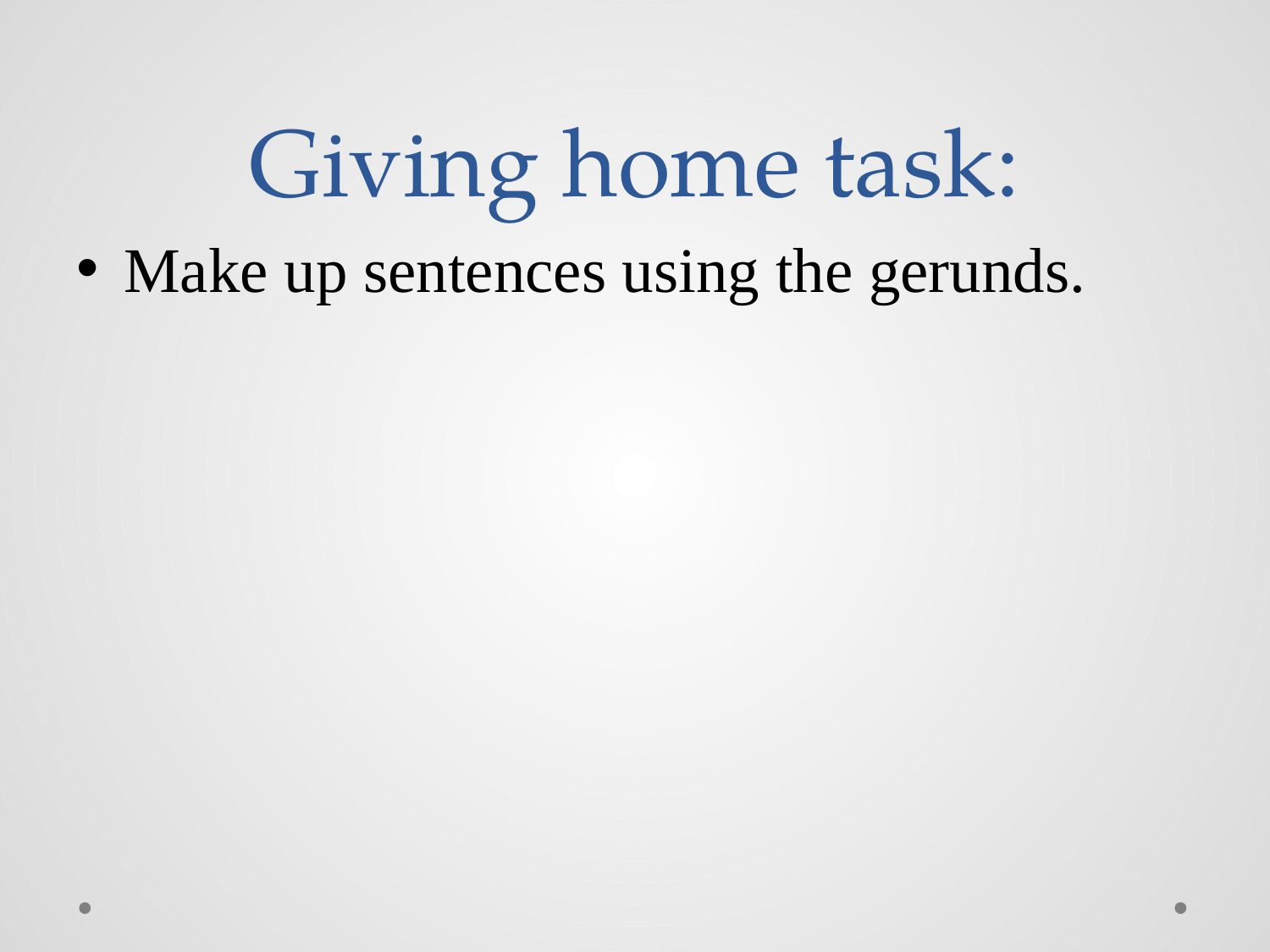

# Giving home task:
Make up sentences using the gerunds.